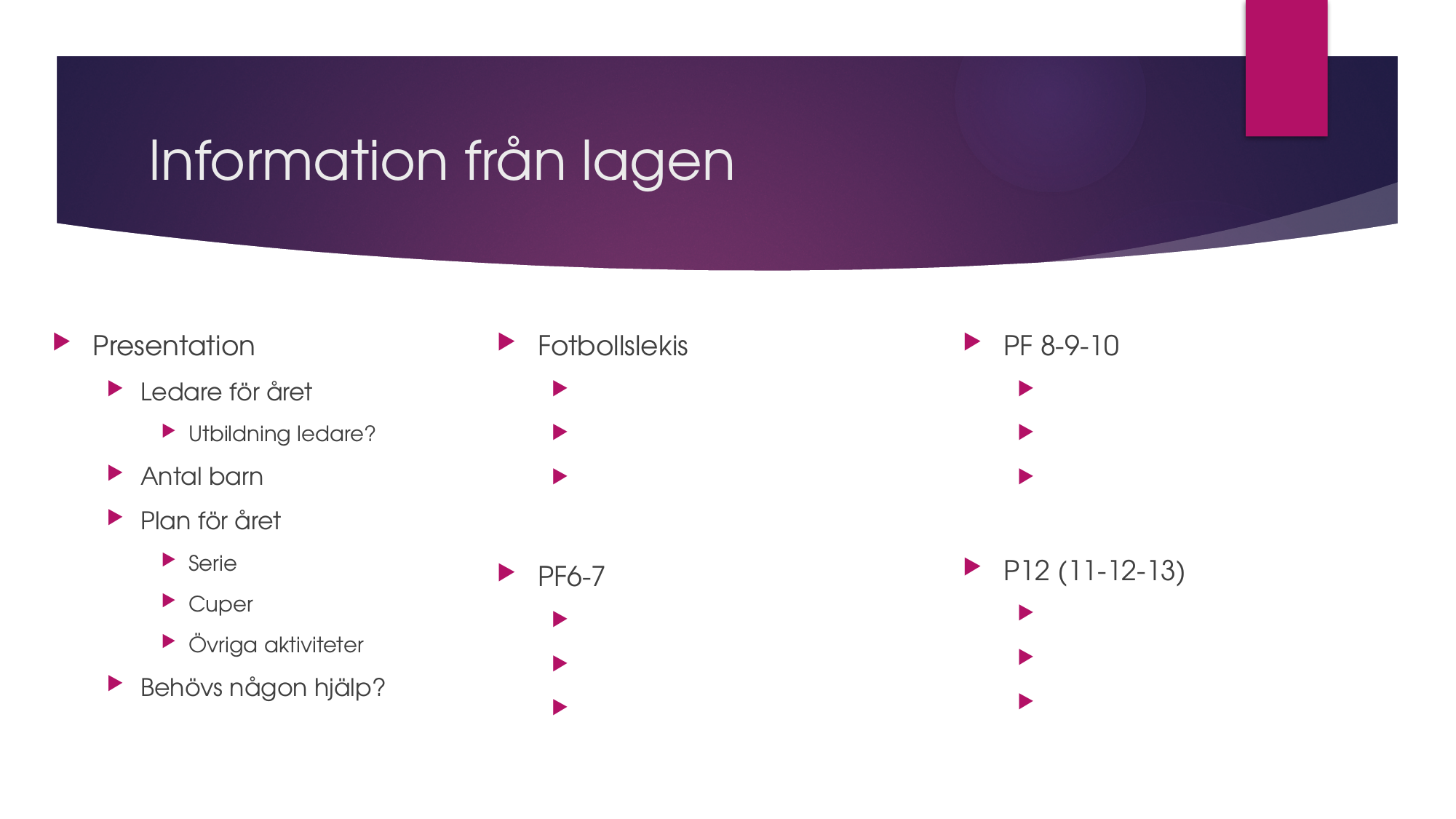

# Information från lagen
Presentation
Ledare för året
Utbildning ledare?
Antal barn
Plan för året
Serie
Cuper
Övriga aktiviteter
Behövs någon hjälp?

Fotbollslekis

PF6-7

PF 8-9-10

P12 (11-12-13)